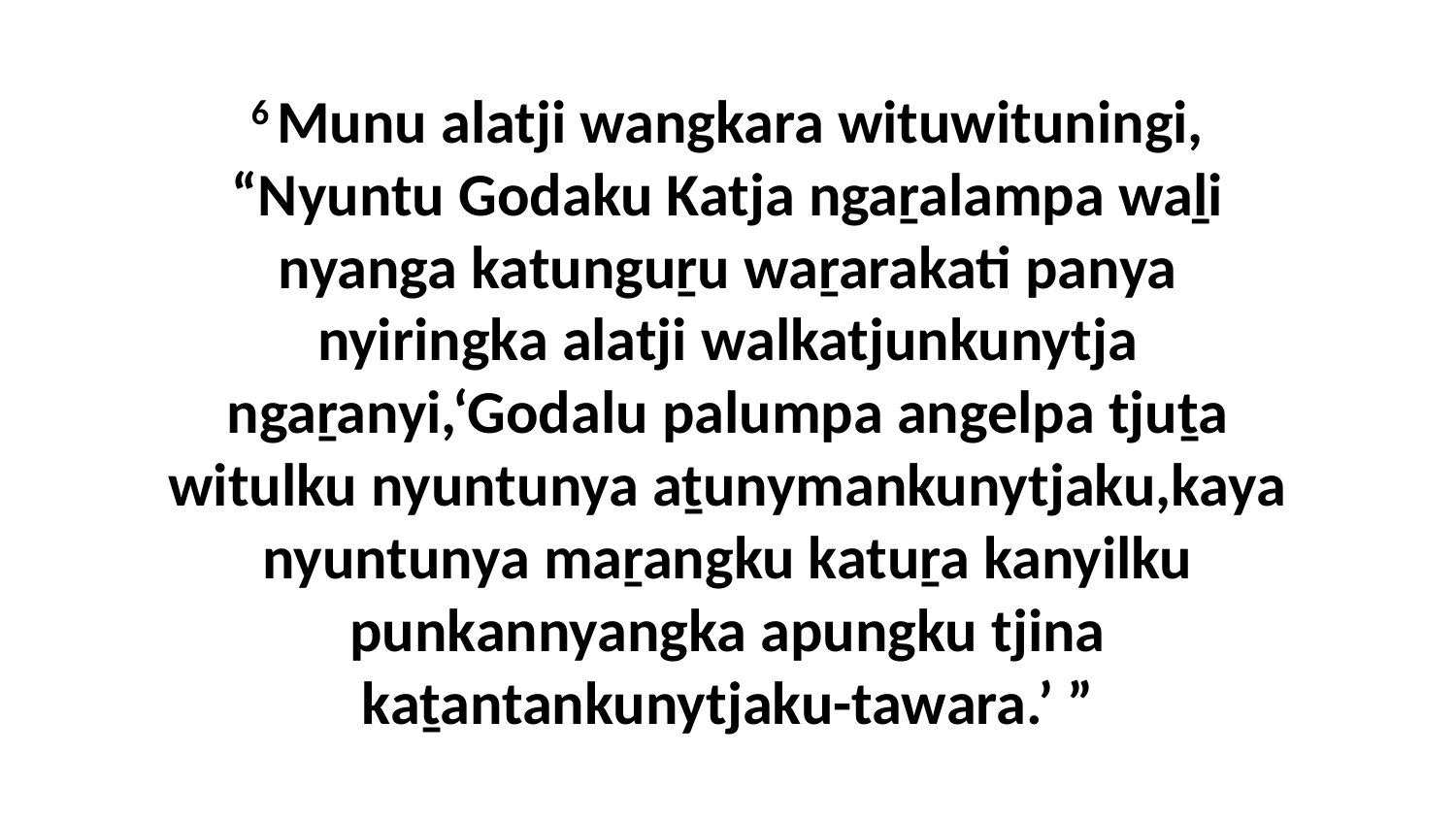

6 Munu alatji wangkara wituwituningi, “Nyuntu Godaku Katja ngaṟalampa waḻi nyanga katunguṟu waṟarakati panya nyiringka alatji walkatjunkunytja ngaṟanyi,‘Godalu palumpa angelpa tjuṯa witulku nyuntunya aṯunymankunytjaku,kaya nyuntunya maṟangku katuṟa kanyilku punkannyangka apungku tjina kaṯantankunytjaku-tawara.’ ”